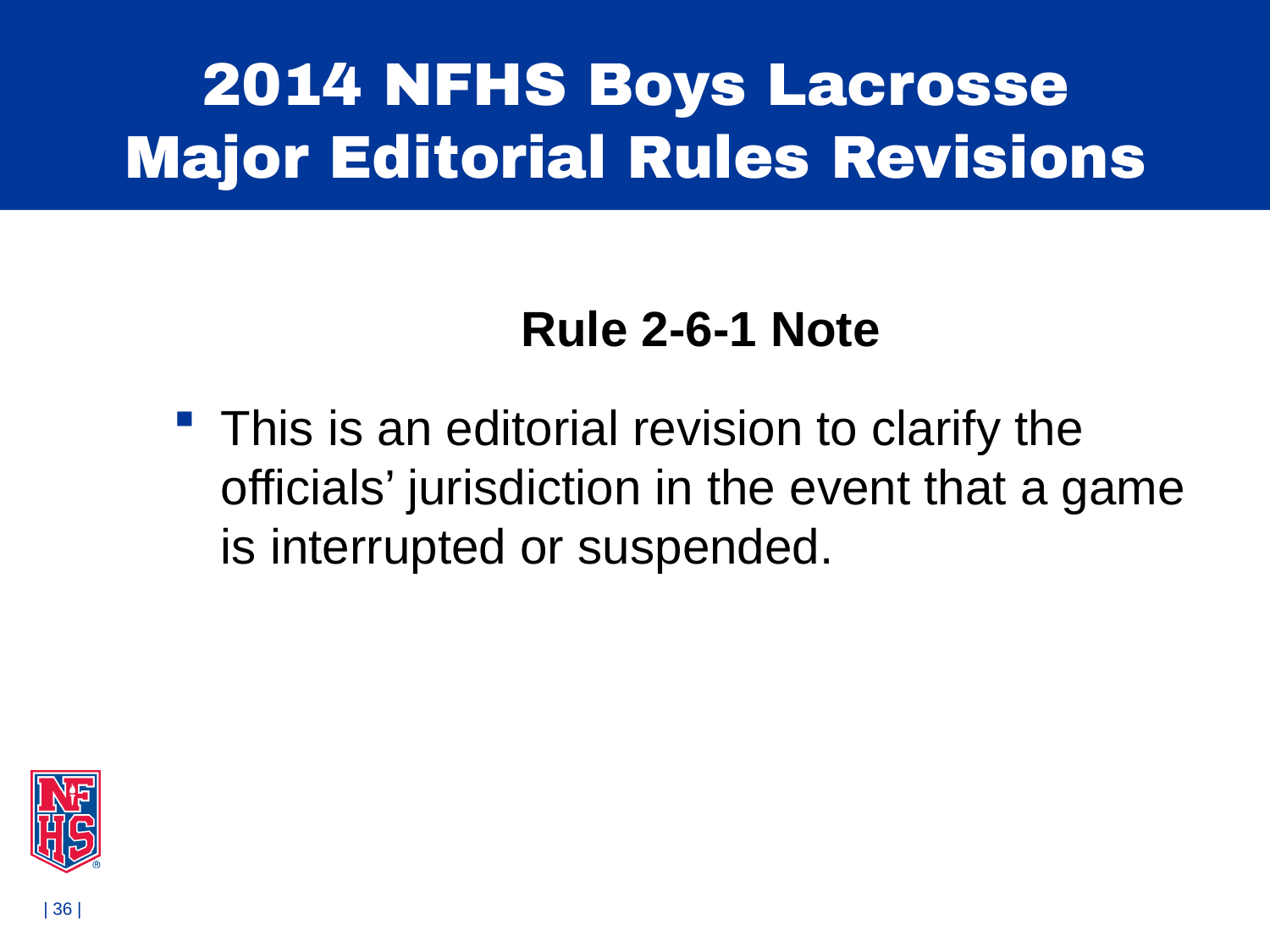

# 2014 NFHS Boys Lacrosse Major Editorial Rules Revisions

Rule 2-6-1 Note

This is an editorial revision to clarify the officials’ jurisdiction in the event that a game is interrupted or suspended.